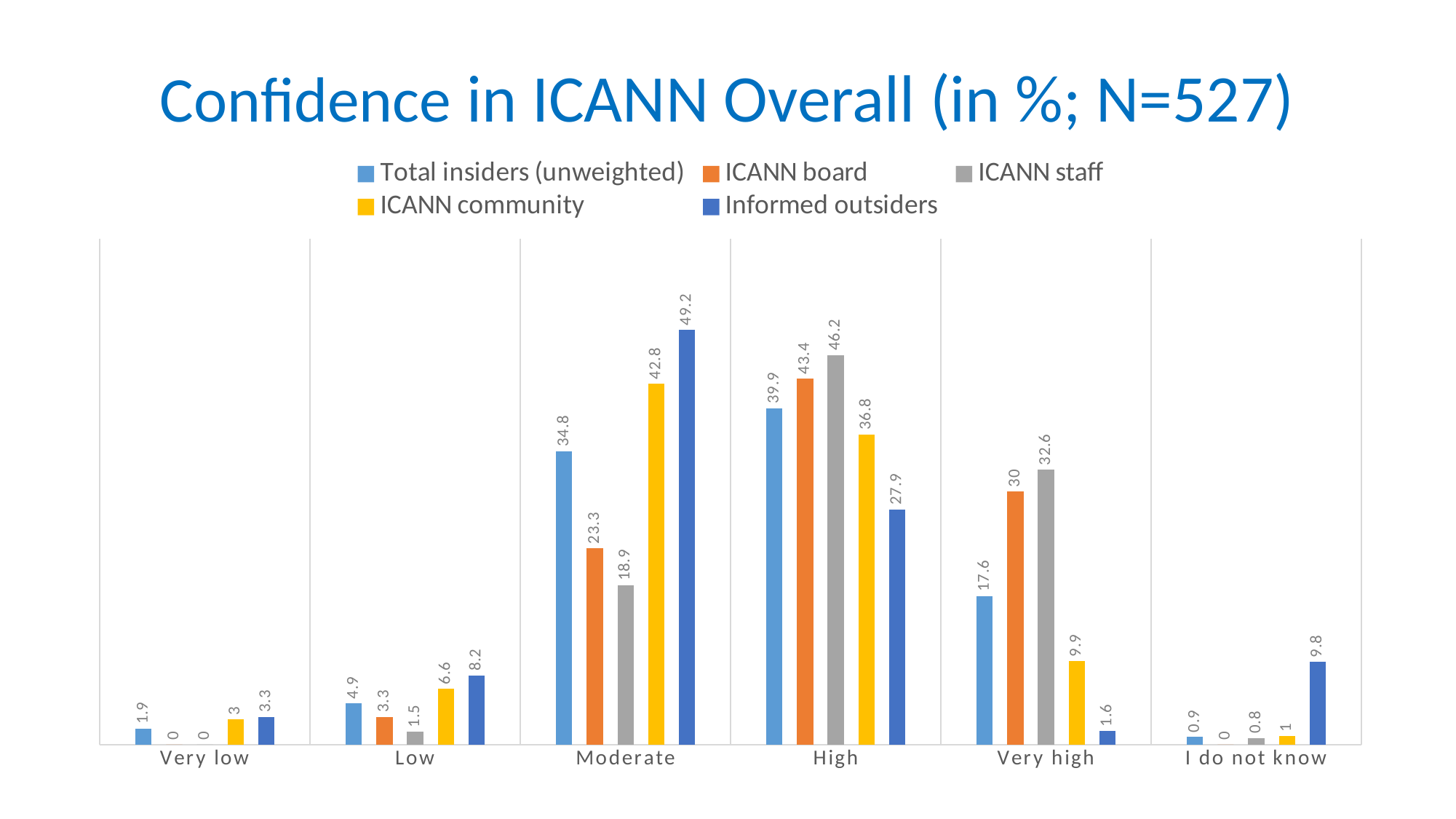

# Confidence in ICANN Overall (in %; N=527)

### Chart

| Category | Total insiders (unweighted) | ICANN board | ICANN staff | ICANN community | Informed outsiders |
|---|---|---|---|---|---|
| Very low | 1.9 | 0.0 | 0.0 | 3.0 | 3.3 |
| Low | 4.9 | 3.3 | 1.5 | 6.6 | 8.2 |
| Moderate | 34.8 | 23.3 | 18.9 | 42.8 | 49.2 |
| High | 39.9 | 43.4 | 46.2 | 36.8 | 27.9 |
| Very high | 17.6 | 30.0 | 32.6 | 9.9 | 1.6 |
| I do not know | 0.9 | 0.0 | 0.8 | 1.0 | 9.8 |